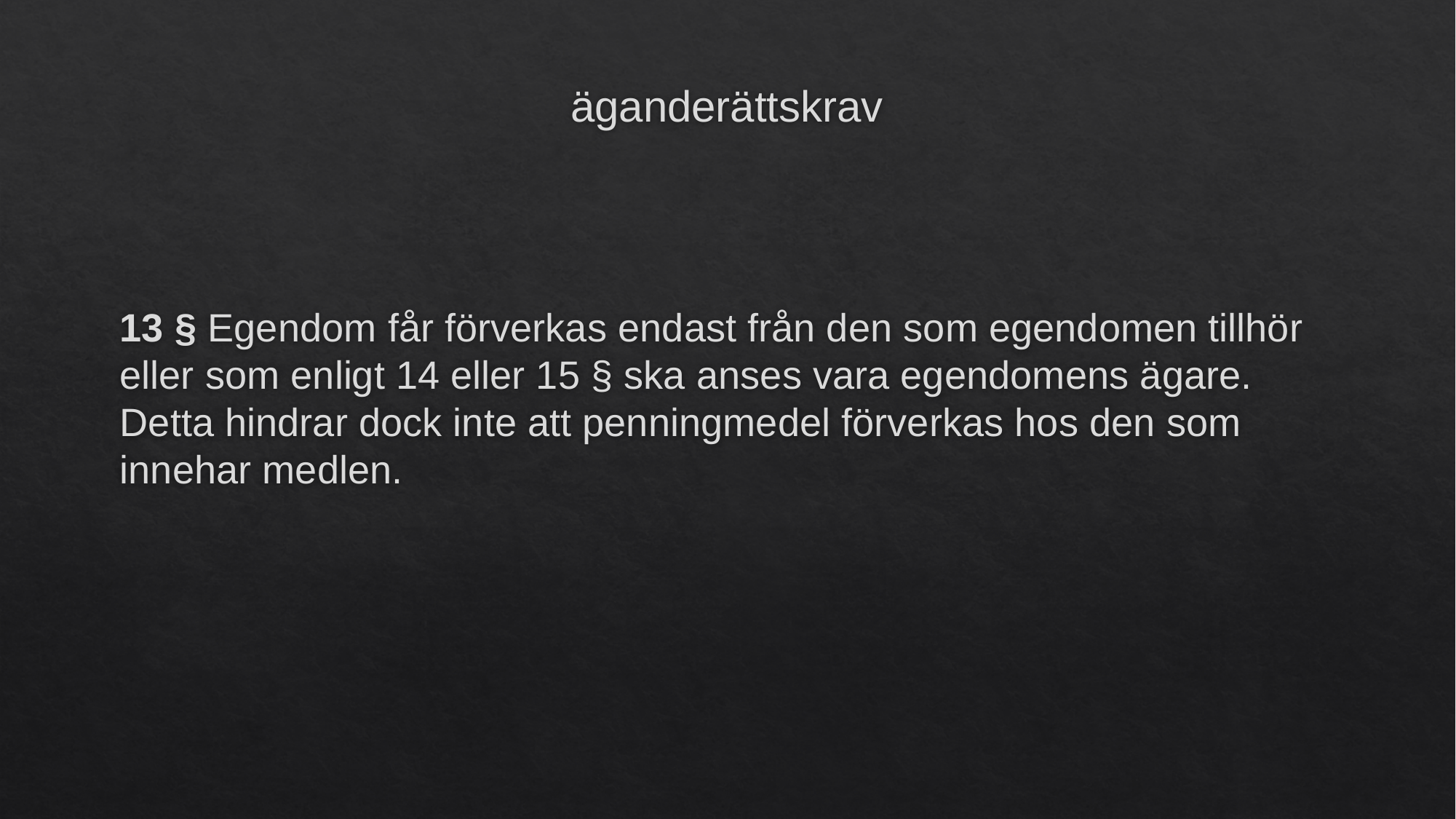

# äganderättskrav

13 § Egendom får förverkas endast från den som egendomen tillhör eller som enligt 14 eller 15 § ska anses vara egendomens ägare. Detta hindrar dock inte att penningmedel förverkas hos den som innehar medlen.